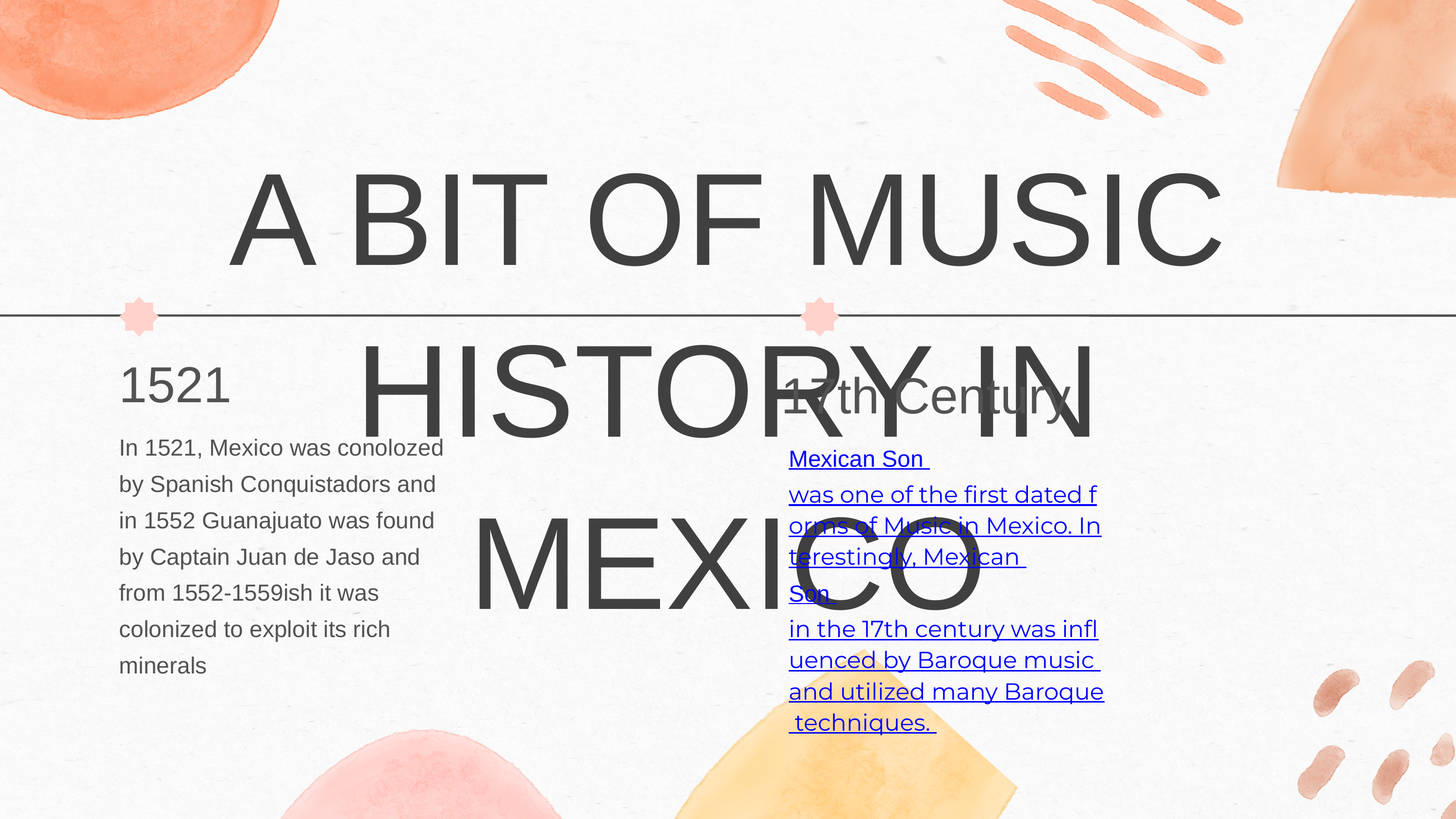

A BIT OF MUSIC HISTORY IN MEXICO

1521
17th Century
In 1521, Mexico was conolozed by Spanish Conquistadors and in 1552 Guanajuato was found by Captain Juan de Jaso and from 1552-1559ish it was colonized to exploit its rich minerals
Mexican Son was one of the first dated forms of Music in Mexico. Interestingly, Mexican Son in the 17th century was influenced by Baroque music and utilized many Baroque techniques.